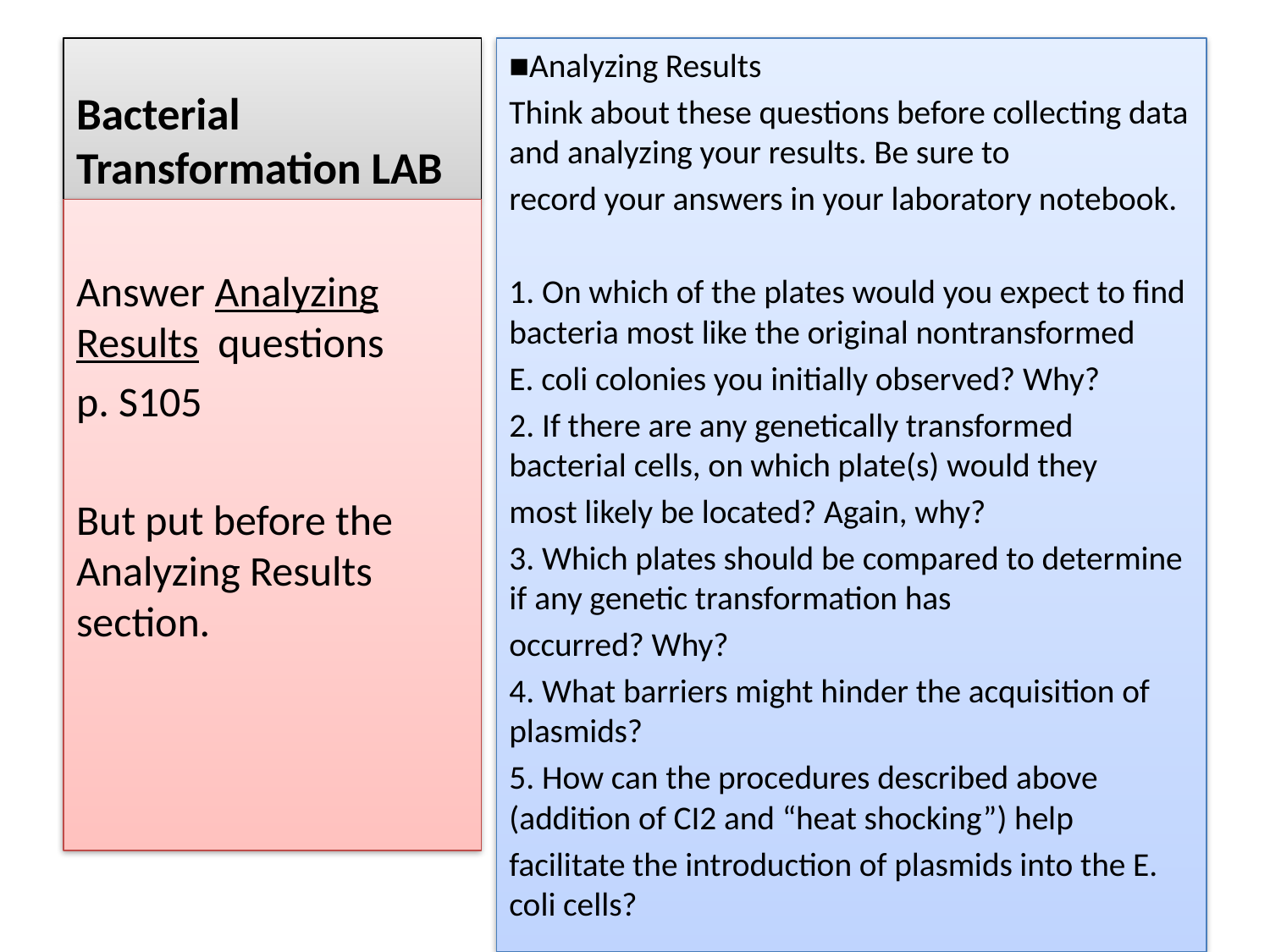

# Bacterial Transformation LAB
■Analyzing Results
Think about these questions before collecting data and analyzing your results. Be sure to
record your answers in your laboratory notebook.

1. On which of the plates would you expect to find bacteria most like the original nontransformed
E. coli colonies you initially observed? Why?
2. If there are any genetically transformed bacterial cells, on which plate(s) would they
most likely be located? Again, why?
3. Which plates should be compared to determine if any genetic transformation has
occurred? Why?
4. What barriers might hinder the acquisition of plasmids?
5. How can the procedures described above (addition of CI2 and “heat shocking”) help
facilitate the introduction of plasmids into the E. coli cells?

Answer Analyzing Results  questions
p. S105

But put before the Analyzing Results section.